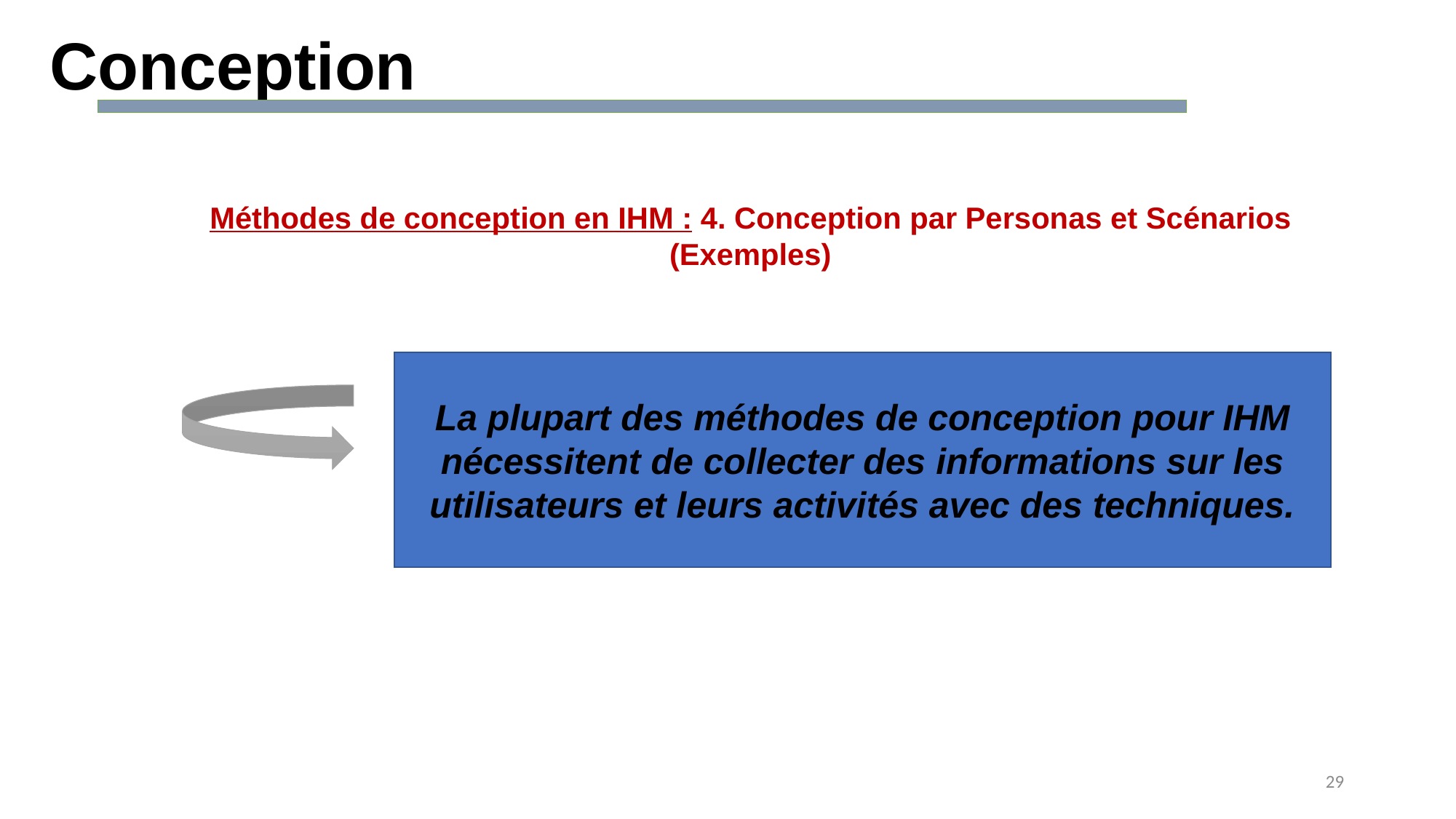

Conception

Méthodes de conception en IHM : 4. Conception par Personas et Scénarios (Exemples)

La plupart des méthodes de conception pour IHM nécessitent de collecter des informations sur les utilisateurs et leurs activités avec des techniques.

29